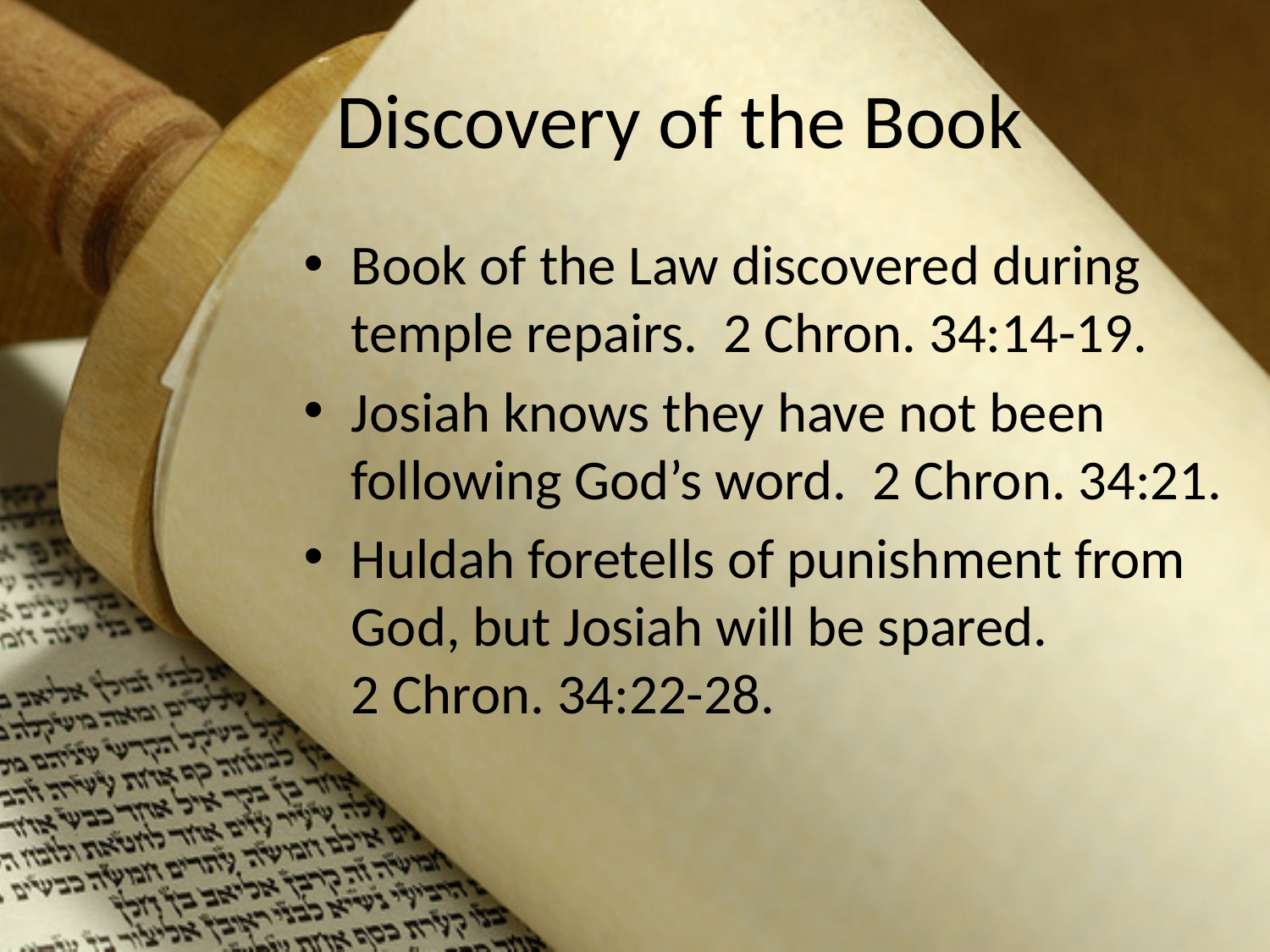

# Discovery of the Book
Book of the Law discovered during temple repairs.  2 Chron. 34:14-19.
Josiah knows they have not been following God’s word.  2 Chron. 34:21.
Huldah foretells of punishment from God, but Josiah will be spared.
2 Chron. 34:22-28.